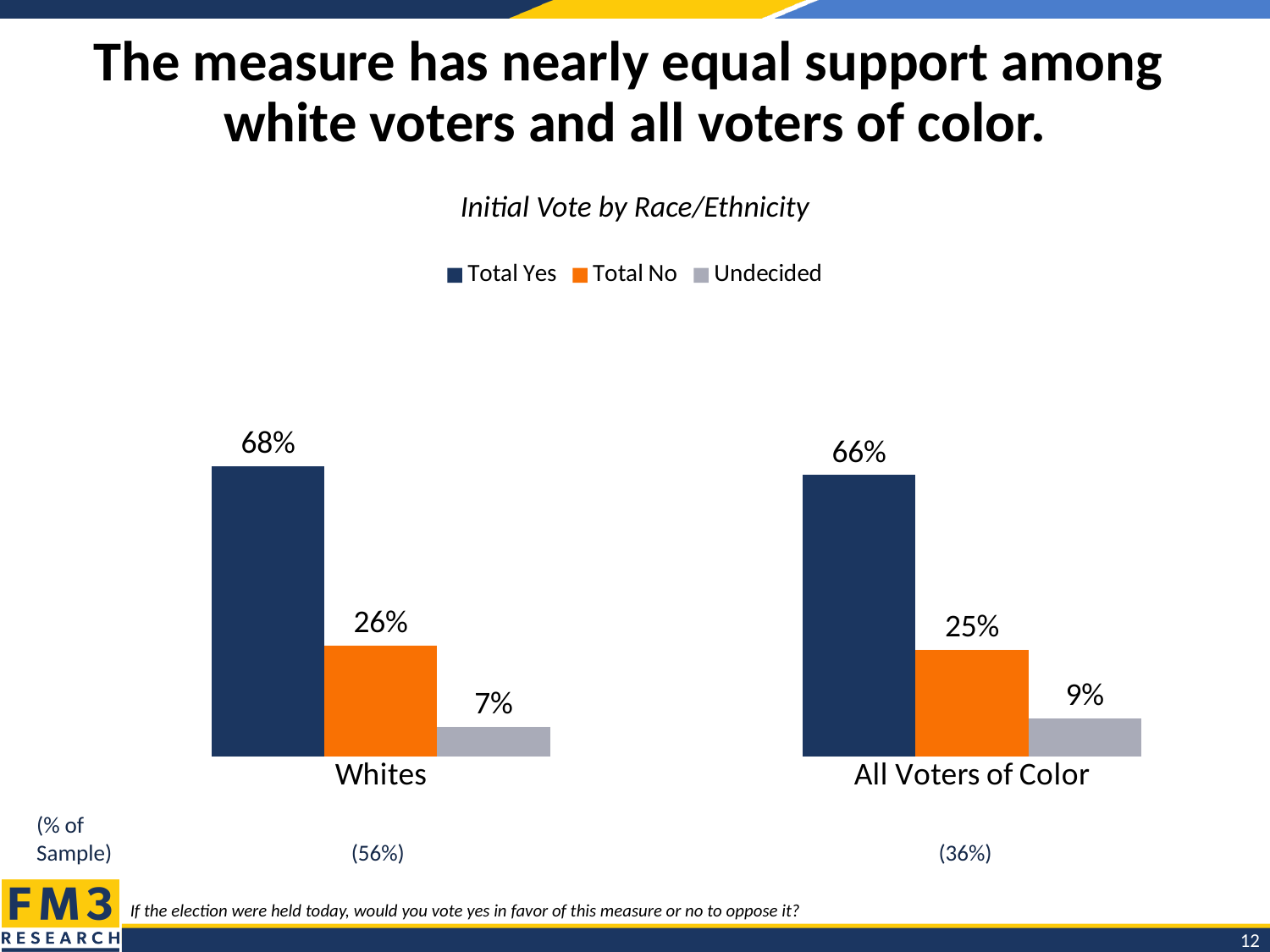

# The measure has nearly equal support among white voters and all voters of color.
Initial Vote by Race/Ethnicity

### Chart

| Category | Total Yes | Total No | Undecided |
|---|---|---|---|
| Whites | 0.68 | 0.26 | 0.07 |
| All Voters of Color | 0.66 | 0.25 | 0.09 |
(% of Sample)
(56%)
(36%)
 If the election were held today, would you vote yes in favor of this measure or no to oppose it?